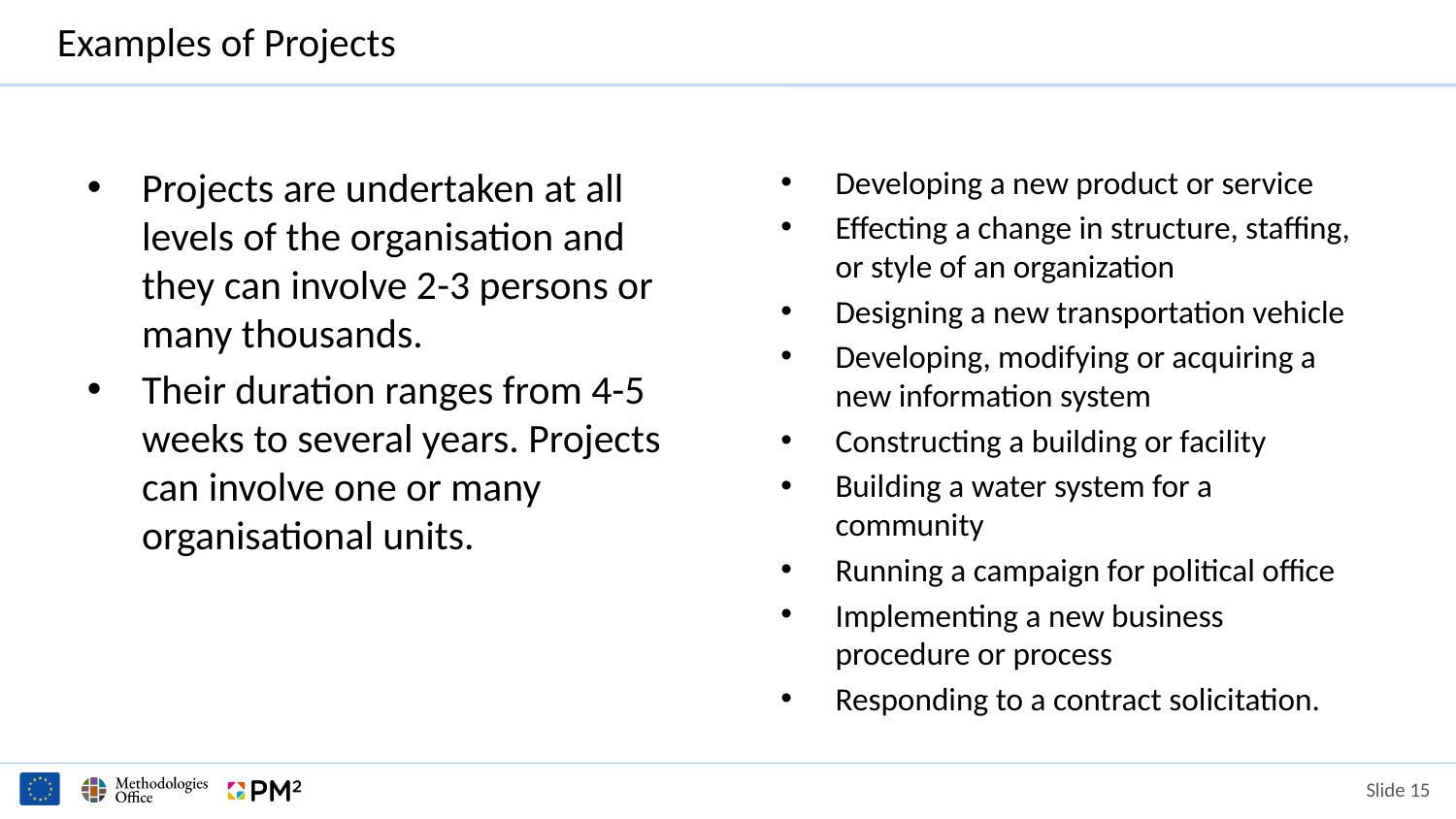

# Examples of Projects
Projects are undertaken at all levels of the organisation and they can involve 2-3 persons or many thousands.
Their duration ranges from 4-5 weeks to several years. Projects can involve one or many organisational units.
Developing a new product or service
Effecting a change in structure, staffing, or style of an organization
Designing a new transportation vehicle
Developing, modifying or acquiring a new information system
Constructing a building or facility
Building a water system for a community
Running a campaign for political office
Implementing a new business procedure or process
Responding to a contract solicitation.